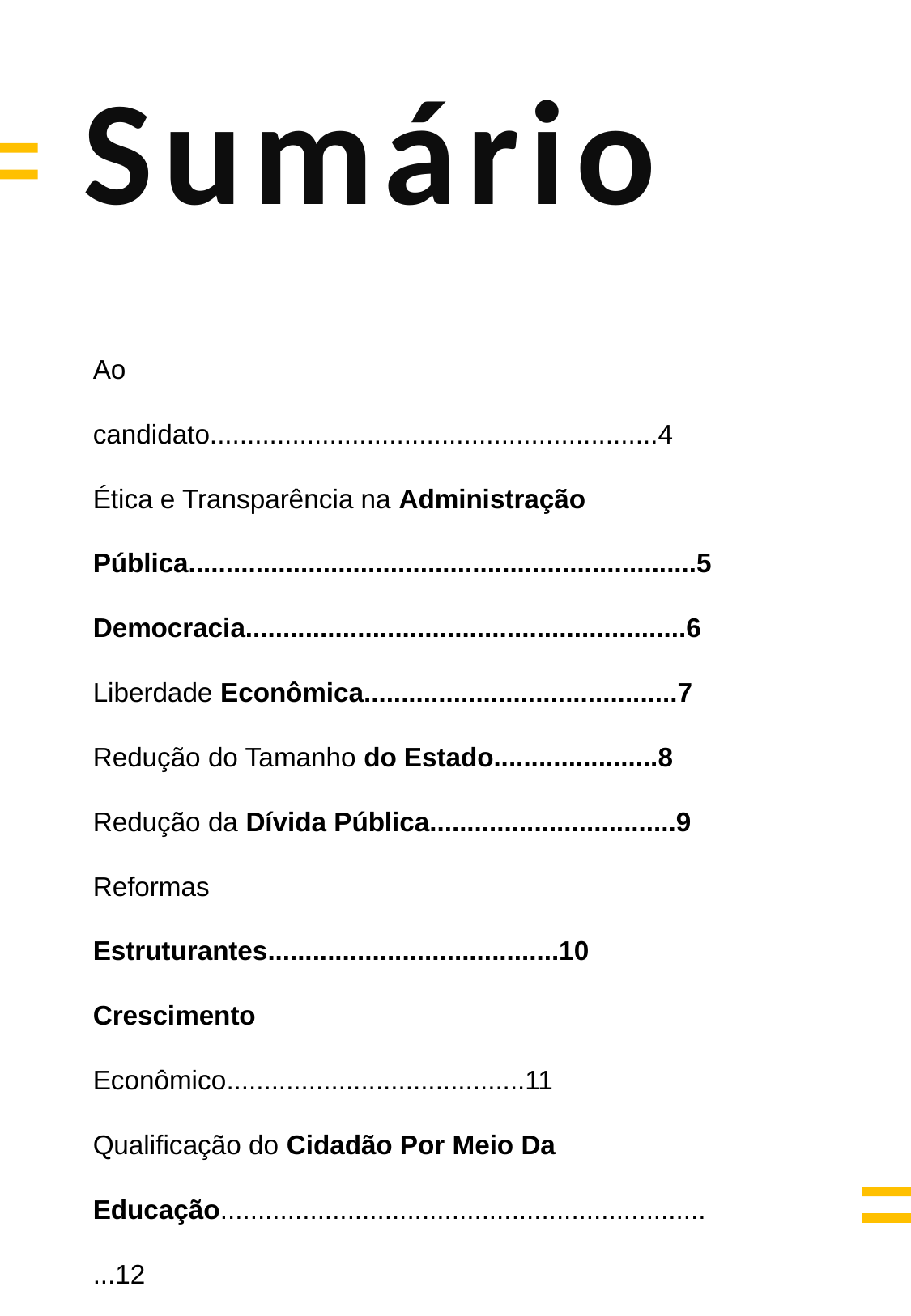

Sumário

Ao candidato............................................................4
Ética e Transparência na Administração Pública....................................................................5
Democracia...........................................................6
Liberdade Econômica..........................................7
Redução do Tamanho do Estado......................8
Redução da Dívida Pública.................................9
Reformas Estruturantes.......................................10
Crescimento Econômico........................................11
Qualificação do Cidadão Por Meio Da Educação....................................................................12